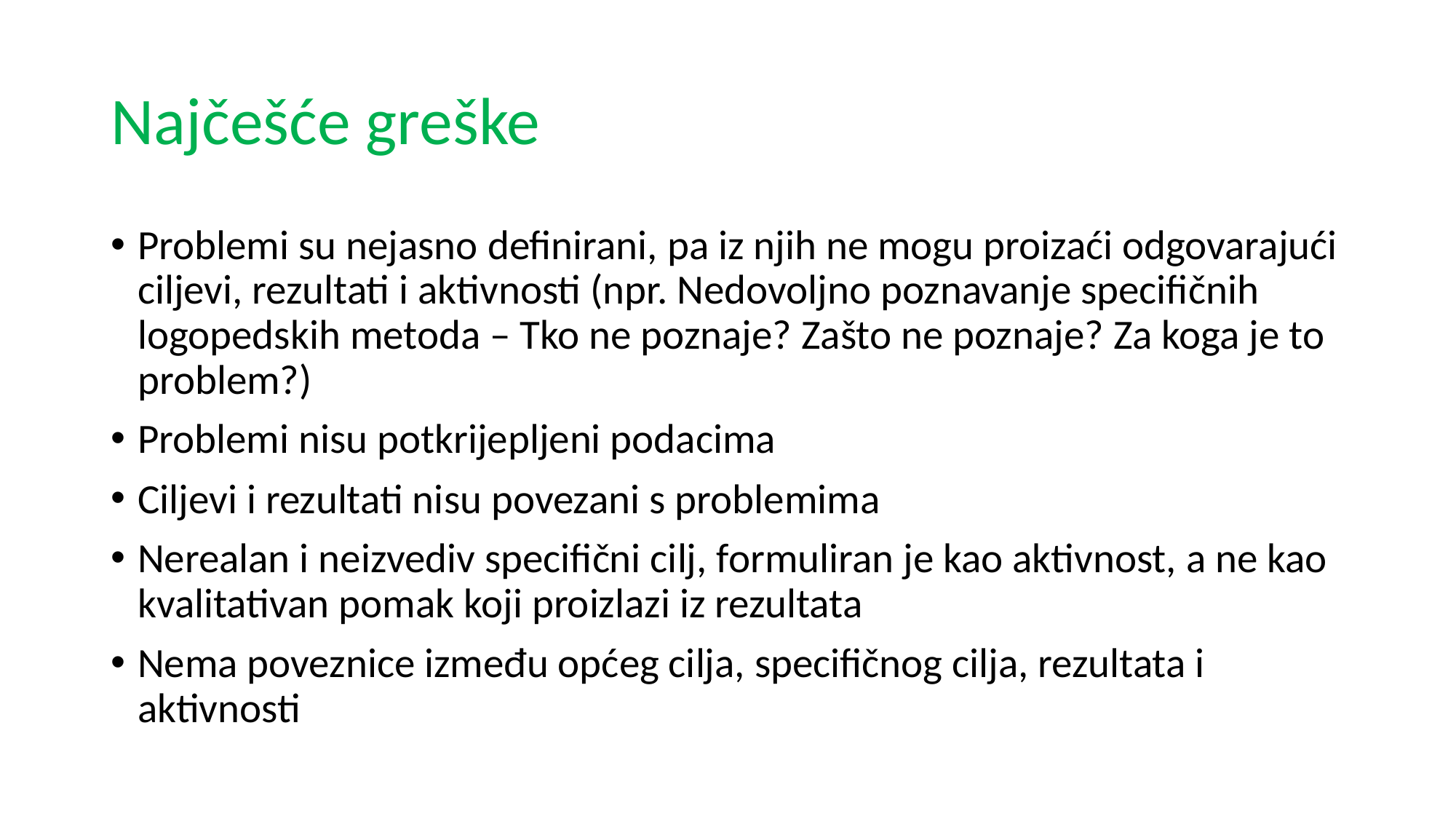

# Najčešće greške
Problemi su nejasno definirani, pa iz njih ne mogu proizaći odgovarajući ciljevi, rezultati i aktivnosti (npr. Nedovoljno poznavanje specifičnih logopedskih metoda – Tko ne poznaje? Zašto ne poznaje? Za koga je to problem?)
Problemi nisu potkrijepljeni podacima
Ciljevi i rezultati nisu povezani s problemima
Nerealan i neizvediv specifični cilj, formuliran je kao aktivnost, a ne kao kvalitativan pomak koji proizlazi iz rezultata
Nema poveznice između općeg cilja, specifičnog cilja, rezultata i aktivnosti